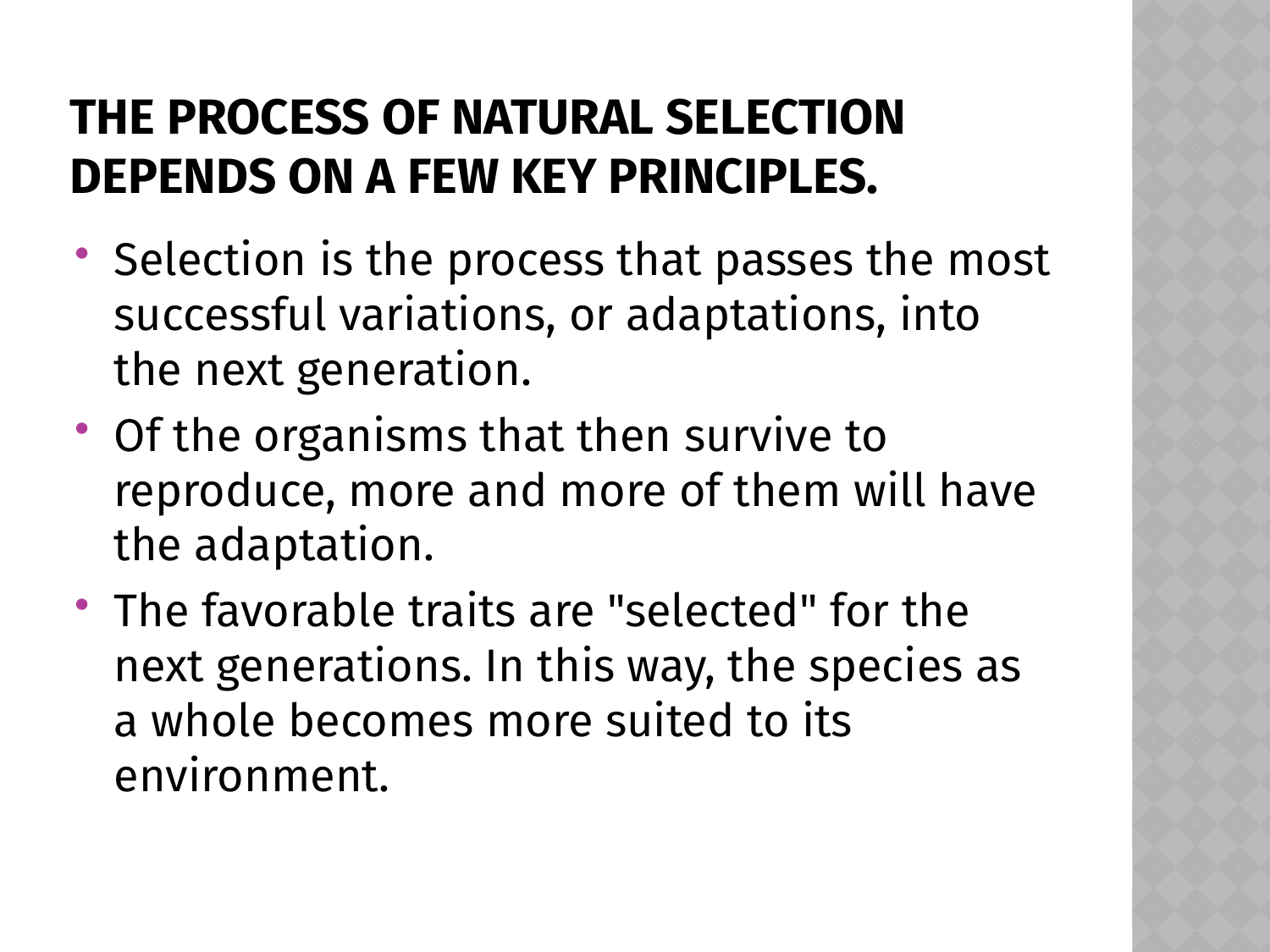

# The process of natural selection depends on a few key principles.
Selection is the process that passes the most successful variations, or adaptations, into the next generation.
Of the organisms that then survive to reproduce, more and more of them will have the adaptation.
The favorable traits are "selected" for the next generations. In this way, the species as a whole becomes more suited to its environment.